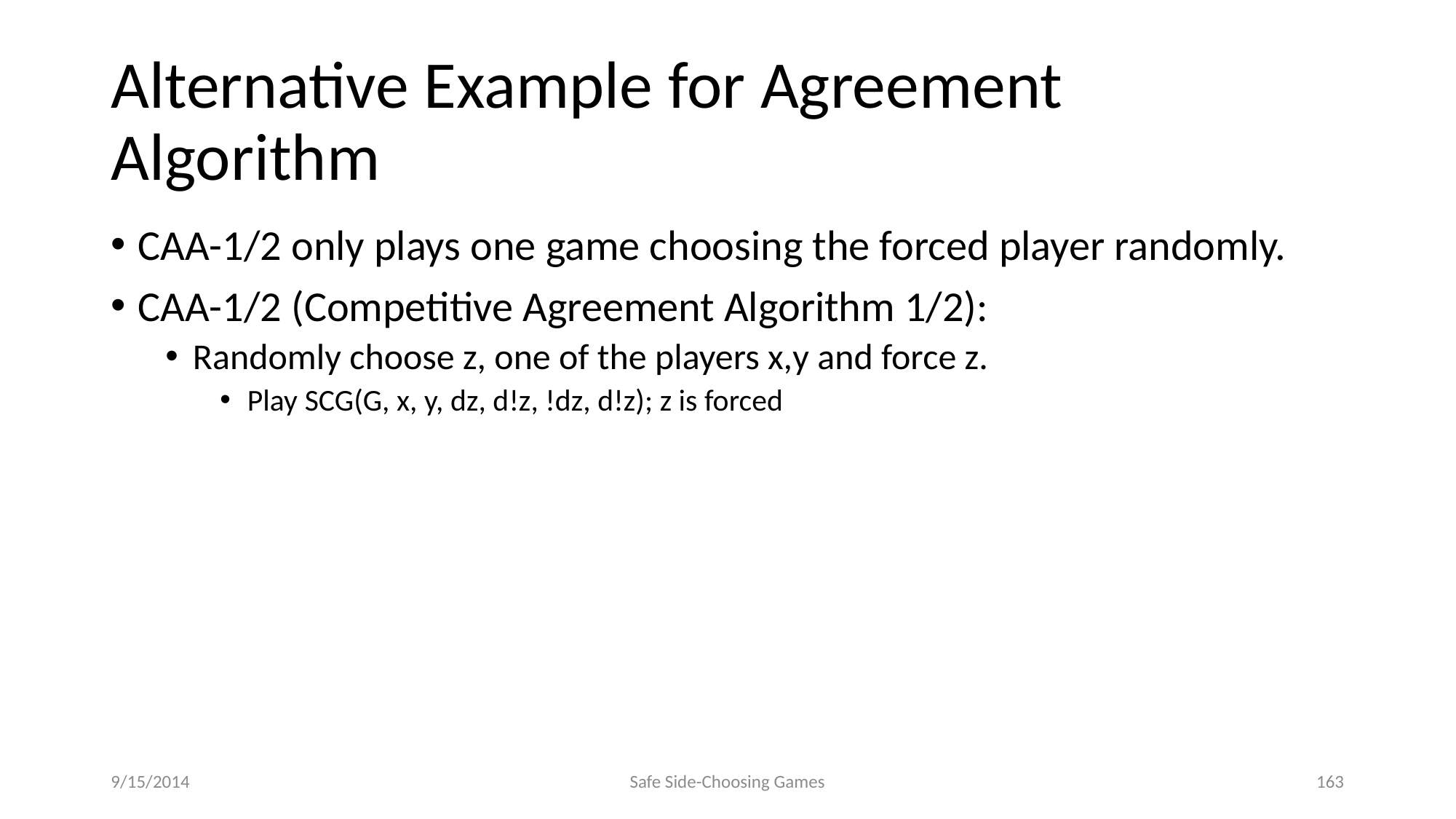

# Alternative Example for Agreement Algorithm
CAA-1/2 only plays one game choosing the forced player randomly.
CAA-1/2 (Competitive Agreement Algorithm 1/2):
Randomly choose z, one of the players x,y and force z.
Play SCG(G, x, y, dz, d!z, !dz, d!z); z is forced

9/15/2014
Safe Side-Choosing Games
163